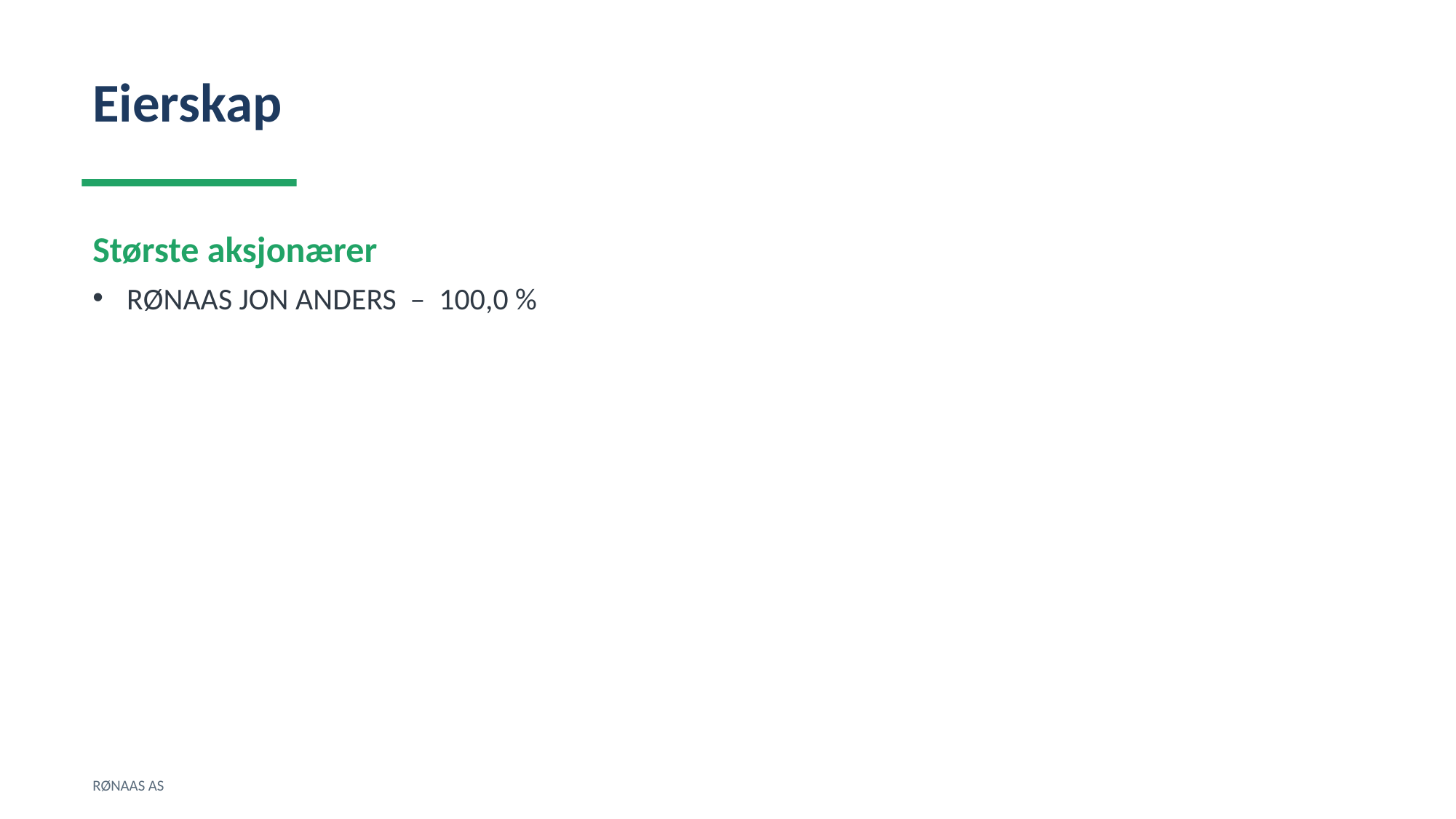

Eierskap

Største aksjonærer
RØNAAS JON ANDERS  –  100,0 %
RØNAAS AS